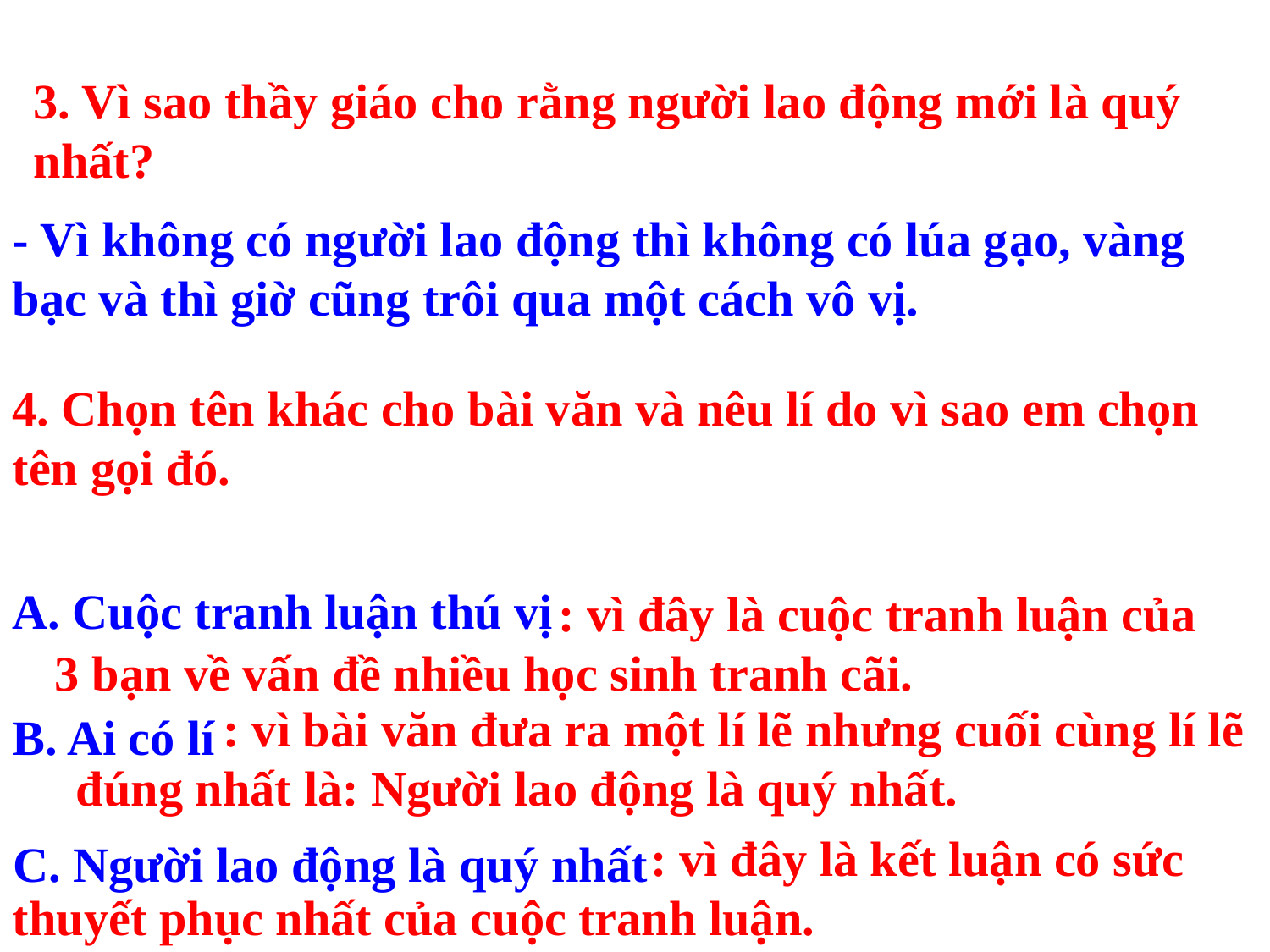

3. Vì sao thầy giáo cho rằng người lao động mới là quý nhất?
- Vì không có người lao động thì không có lúa gạo, vàng bạc và thì giờ cũng trôi qua một cách vô vị.
4. Chọn tên khác cho bài văn và nêu lí do vì sao em chọn tên gọi đó.
A. Cuộc tranh luận thú vị
                                         : vì đây là cuộc tranh luận của 3 bạn về vấn đề nhiều học sinh tranh cãi.
            : vì bài văn đưa ra một lí lẽ nhưng cuối cùng lí lẽ đúng nhất là: Người lao động là quý nhất.
B. Ai có lí
                                                    : vì đây là kết luận có sức thuyết phục nhất của cuộc tranh luận.
C. Người lao động là quý nhất